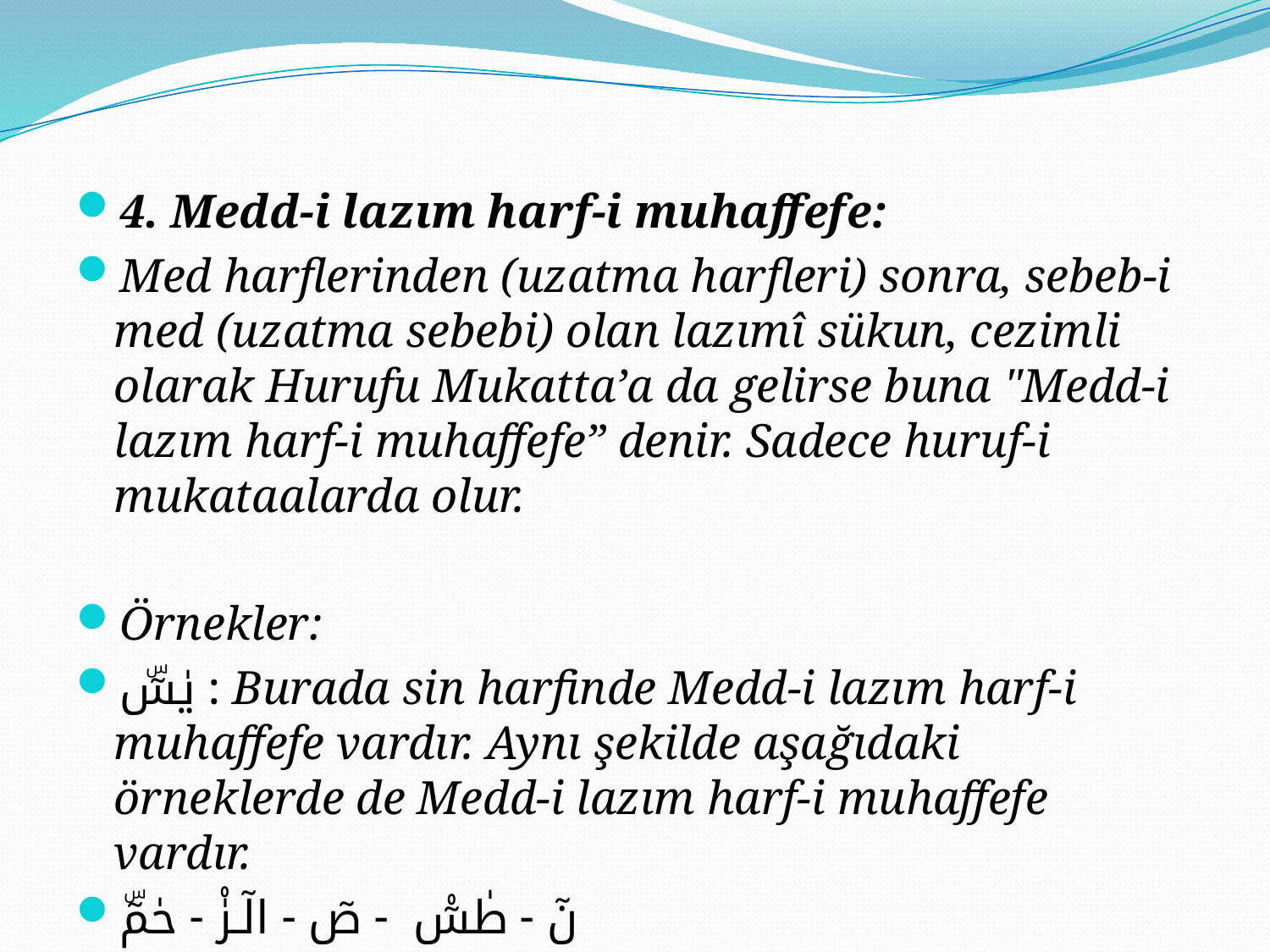

#
4. Medd-i lazım harf-i muhaffefe:
Med harflerinden (uzatma harfleri) sonra, sebeb-i med (uzatma sebebi) olan lazımî sükun, cezimli olarak Hurufu Mukatta’a da gelirse buna "Medd-i lazım harf-i muhaffefe” denir. Sadece huruf-i mukataalarda olur.

Örnekler:
يٰسٓۜ : Burada sin harfinde Medd-i lazım harf-i muhaffefe vardır. Aynı şekilde aşağıdaki örneklerde de Medd-i lazım harf-i muhaffefe vardır.
نٓ - طٰسٓ۠  - صٓ - الٓـرٰ۠ - حٰمٓۜ